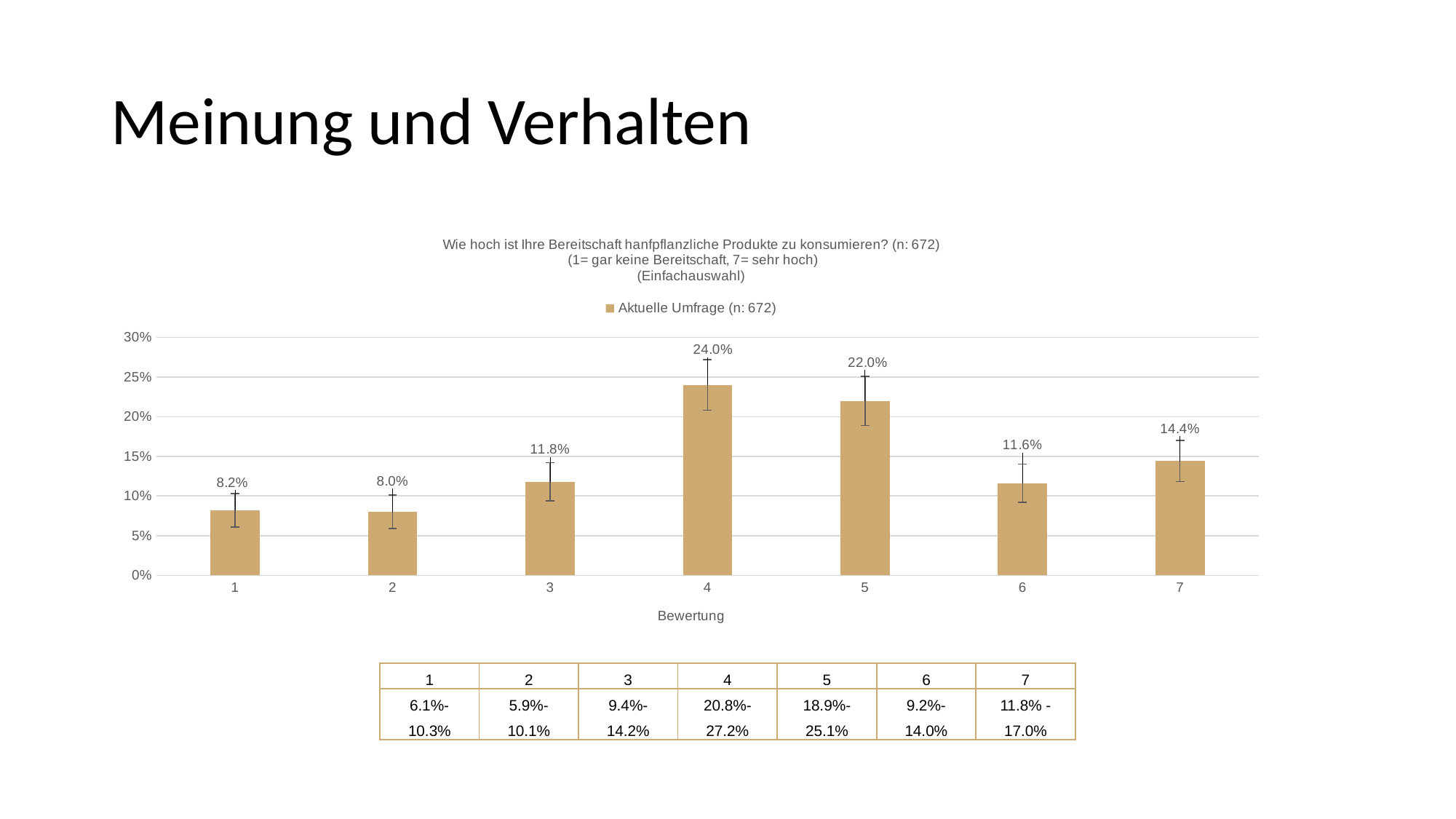

# Meinung und Verhalten

### Chart: Wie hoch ist Ihre Bereitschaft hanfpflanzliche Produkte zu konsumieren? (n: 672)
 (1= gar keine Bereitschaft, 7= sehr hoch)
(Einfachauswahl)

| Category | Aktuelle Umfrage (n: 672) |
|---|---|
| 1 | 0.082 |
| 2 | 0.08 |
| 3 | 0.118 |
| 4 | 0.24 |
| 5 | 0.22 |
| 6 | 0.116 |
| 7 | 0.144 |
| 1 | 2 | 3 | 4 | 5 | 6 | 7 |
| --- | --- | --- | --- | --- | --- | --- |
| 6.1%- 10.3% | 5.9%- 10.1% | 9.4%- 14.2% | 20.8%- 27.2% | 18.9%- 25.1% | 9.2%- 14.0% | 11.8% - 17.0% |